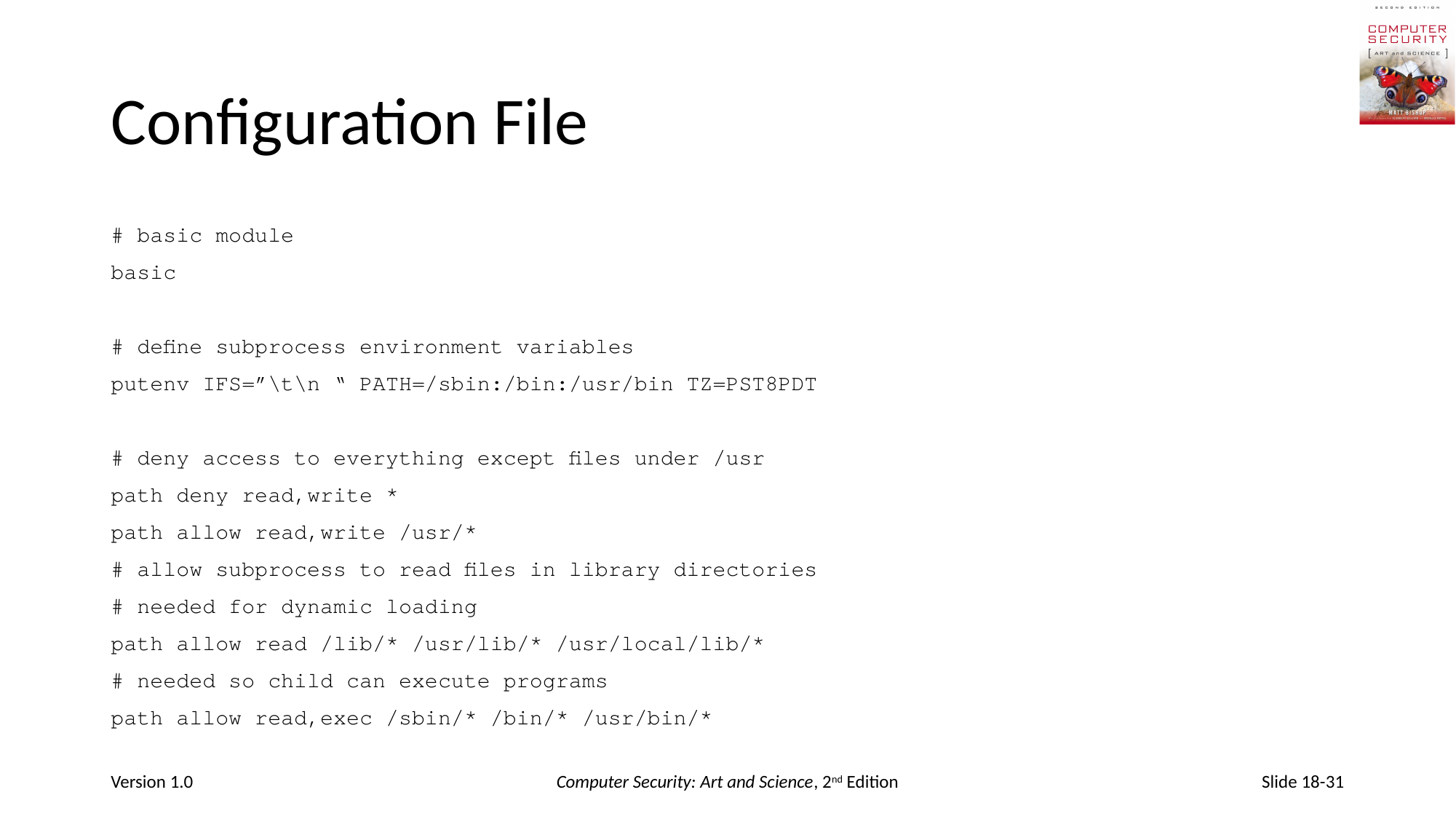

# Configuration File
# basic module
basic

# define subprocess environment variables
putenv IFS=”\t\n “ PATH=/sbin:/bin:/usr/bin TZ=PST8PDT

# deny access to everything except files under /usr
path deny read,write *
path allow read,write /usr/*
# allow subprocess to read files in library directories
# needed for dynamic loading
path allow read /lib/* /usr/lib/* /usr/local/lib/*
# needed so child can execute programs
path allow read,exec /sbin/* /bin/* /usr/bin/*
Version 1.0
Computer Security: Art and Science, 2nd Edition
Slide 18-31